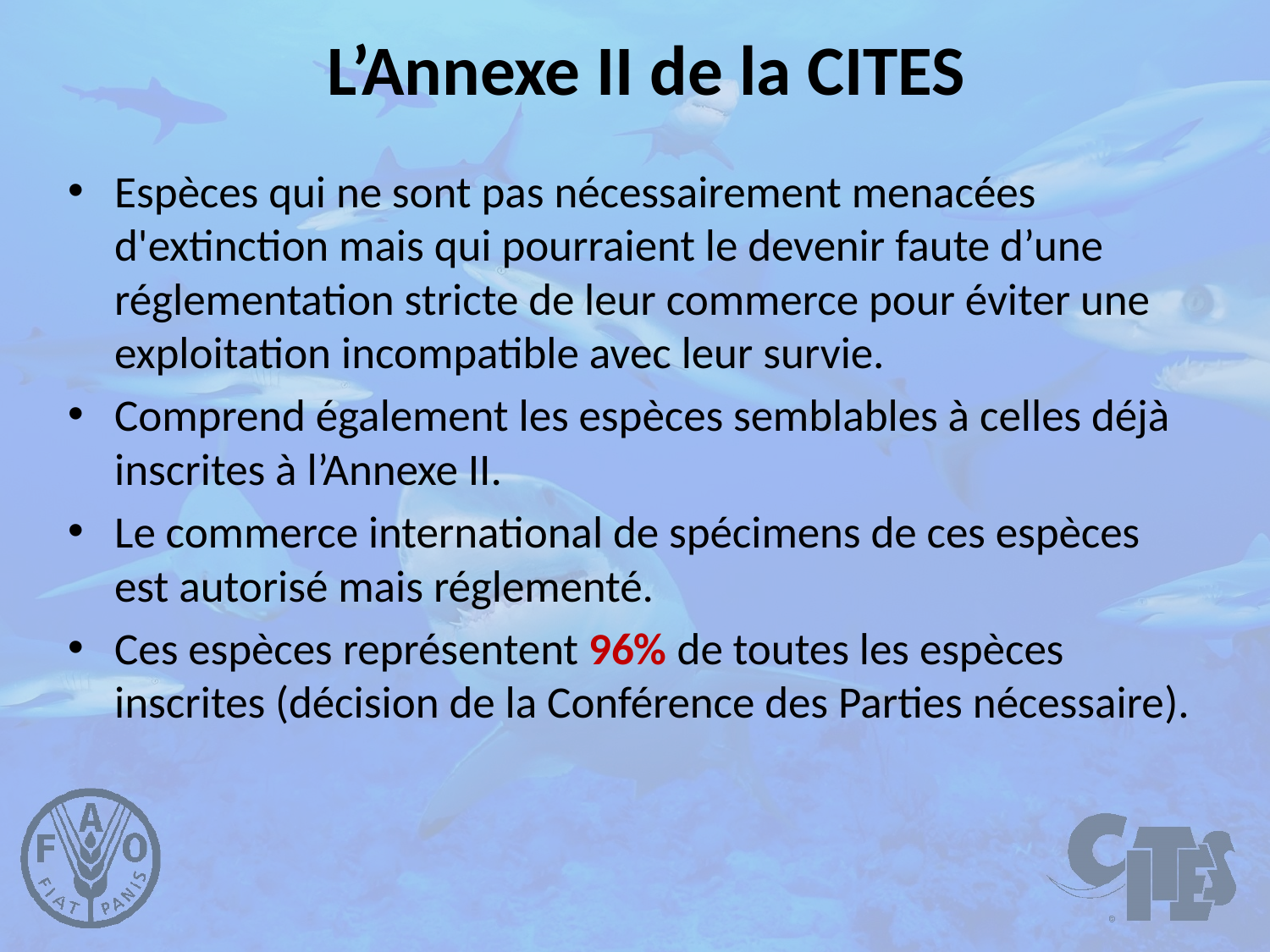

# L’Annexe II de la CITES
Espèces qui ne sont pas nécessairement menacées d'extinction mais qui pourraient le devenir faute d’une réglementation stricte de leur commerce pour éviter une exploitation incompatible avec leur survie.
Comprend également les espèces semblables à celles déjà inscrites à l’Annexe II.
Le commerce international de spécimens de ces espèces est autorisé mais réglementé.
Ces espèces représentent 96% de toutes les espèces inscrites (décision de la Conférence des Parties nécessaire).